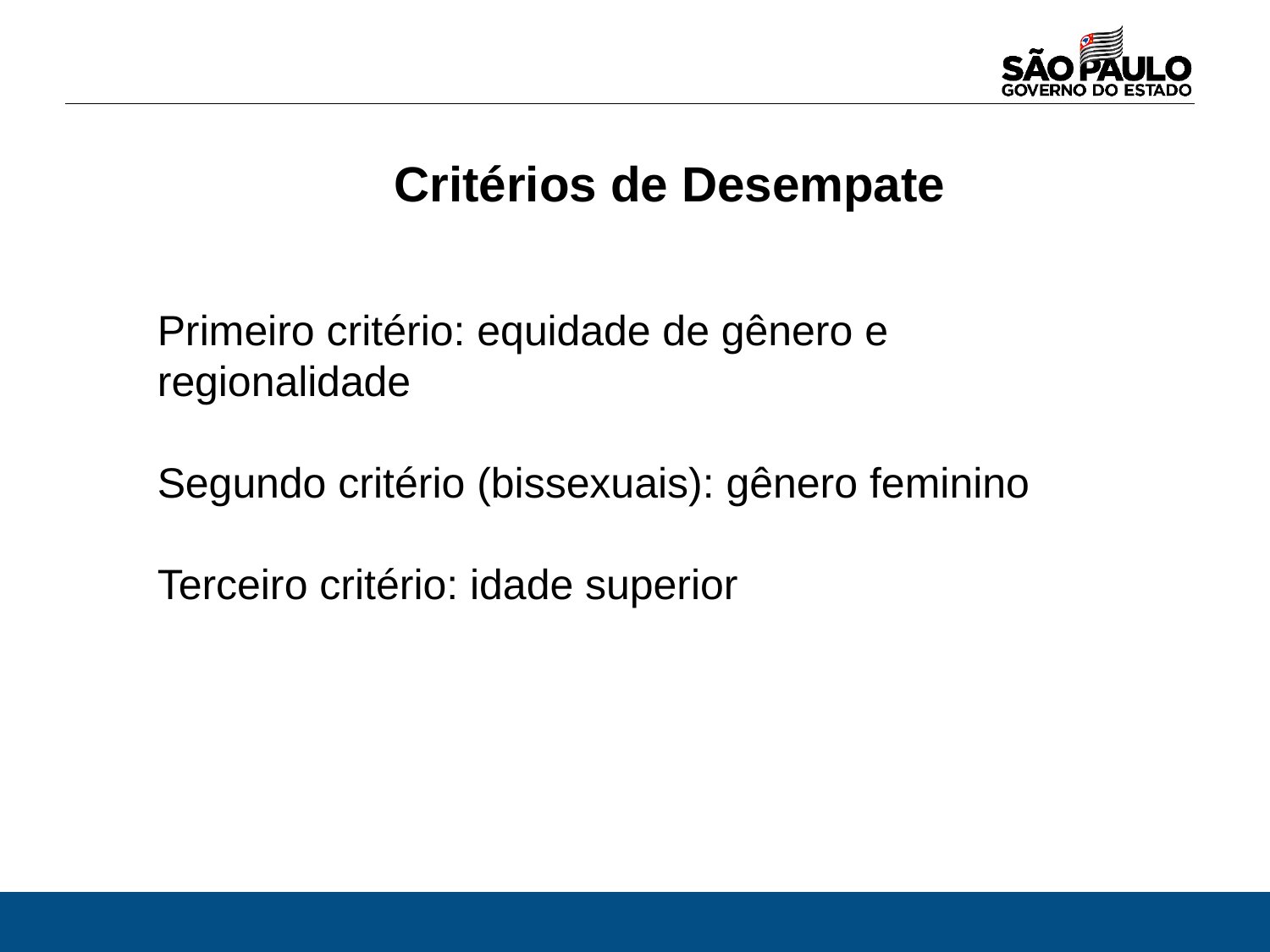

Critérios de Desempate

Primeiro critério: equidade de gênero e regionalidade

Segundo critério (bissexuais): gênero feminino

Terceiro critério: idade superior